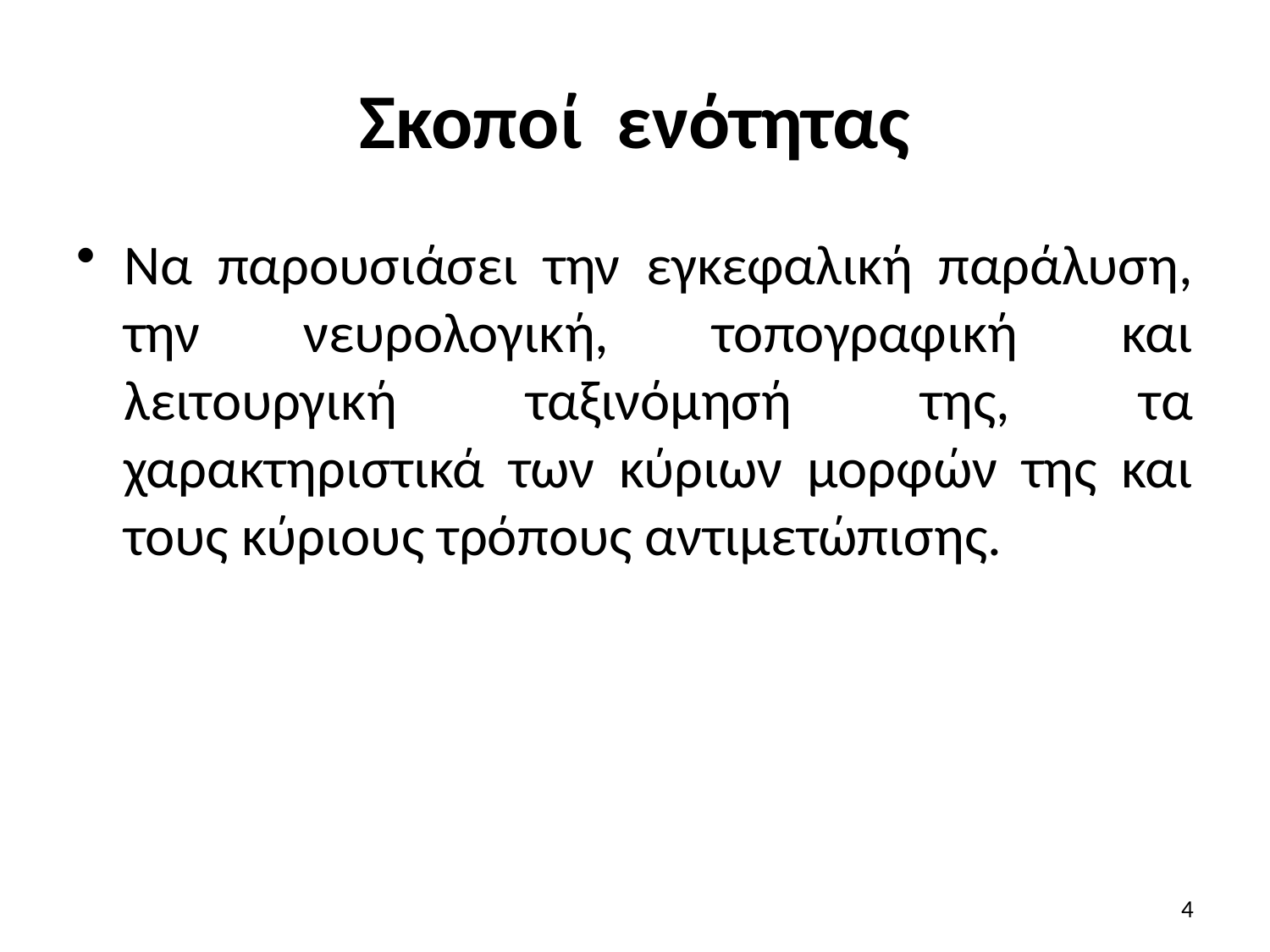

# Σκοποί  ενότητας
Να παρουσιάσει την εγκεφαλική παράλυση, την νευρολογική, τοπογραφική και λειτουργική ταξινόμησή της, τα χαρακτηριστικά των κύριων μορφών της και τους κύριους τρόπους αντιμετώπισης.
4